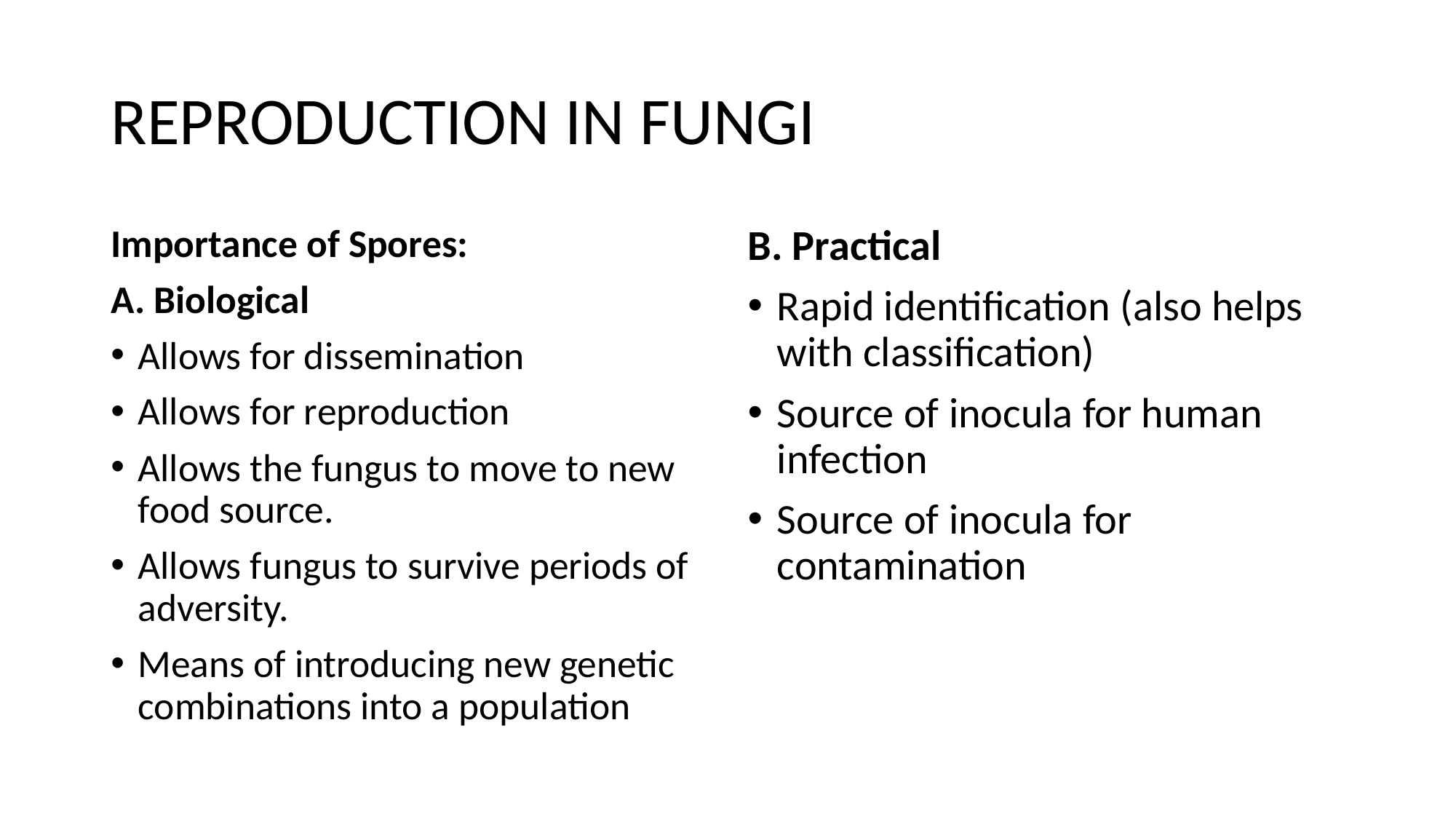

# REPRODUCTION IN FUNGI
Importance of Spores:
A. Biological
Allows for dissemination
Allows for reproduction
Allows the fungus to move to new food source.
Allows fungus to survive periods of adversity.
Means of introducing new genetic combinations into a population
B. Practical
Rapid identification (also helps with classification)
Source of inocula for human infection
Source of inocula for contamination